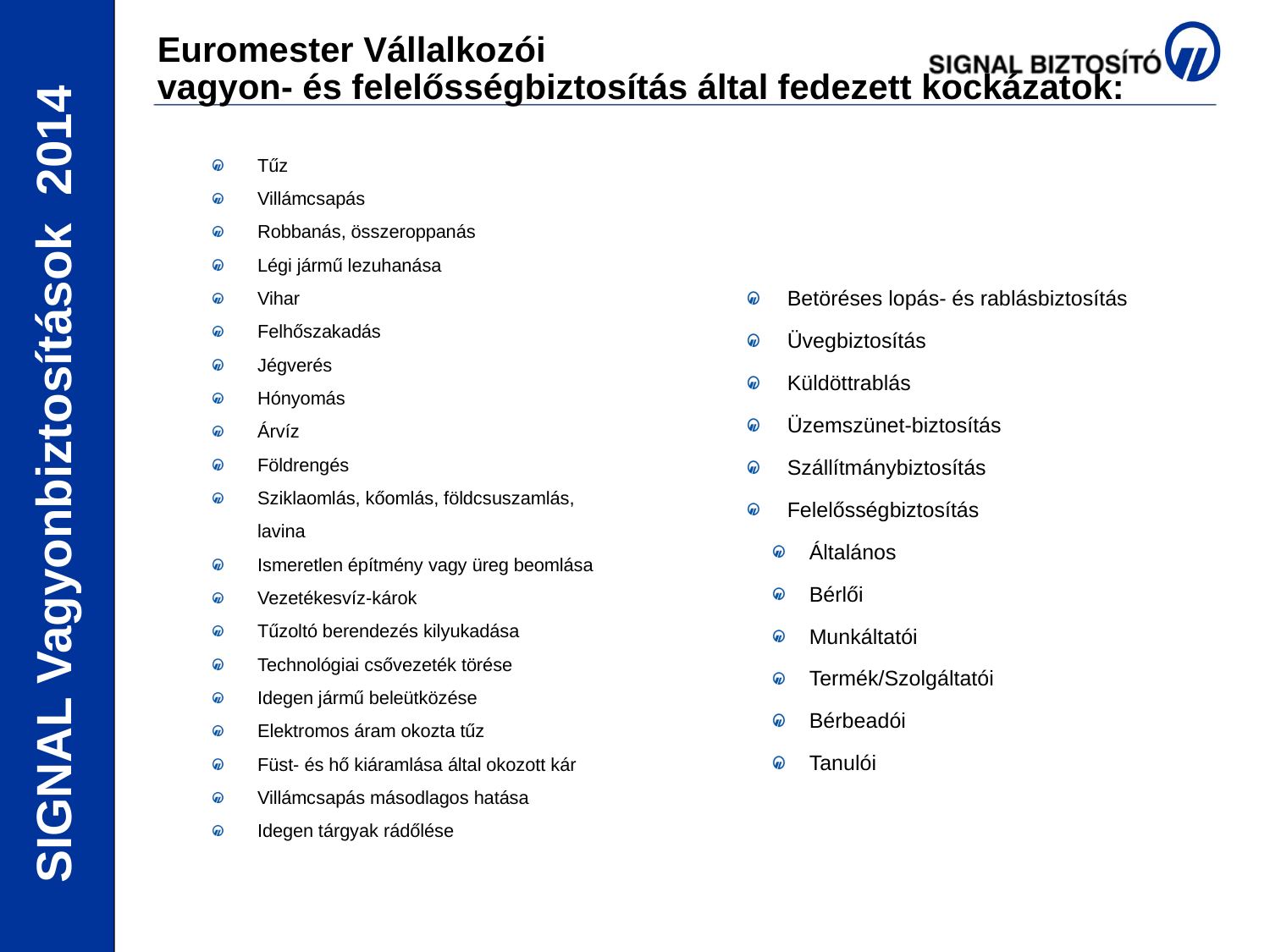

Euromester Vállalkozói
vagyon- és felelősségbiztosítás által fedezett kockázatok:
Tűz
Villámcsapás
Robbanás, összeroppanás
Légi jármű lezuhanása
Vihar
Felhőszakadás
Jégverés
Hónyomás
Árvíz
Földrengés
Sziklaomlás, kőomlás, földcsuszamlás, lavina
Ismeretlen építmény vagy üreg beomlása
Vezetékesvíz-károk
Tűzoltó berendezés kilyukadása
Technológiai csővezeték törése
Idegen jármű beleütközése
Elektromos áram okozta tűz
Füst- és hő kiáramlása által okozott kár
Villámcsapás másodlagos hatása
Idegen tárgyak rádőlése

Betöréses lopás- és rablásbiztosítás
Üvegbiztosítás
Küldöttrablás
Üzemszünet-biztosítás
Szállítmánybiztosítás
Felelősségbiztosítás
Általános
Bérlői
Munkáltatói
Termék/Szolgáltatói
Bérbeadói
Tanulói